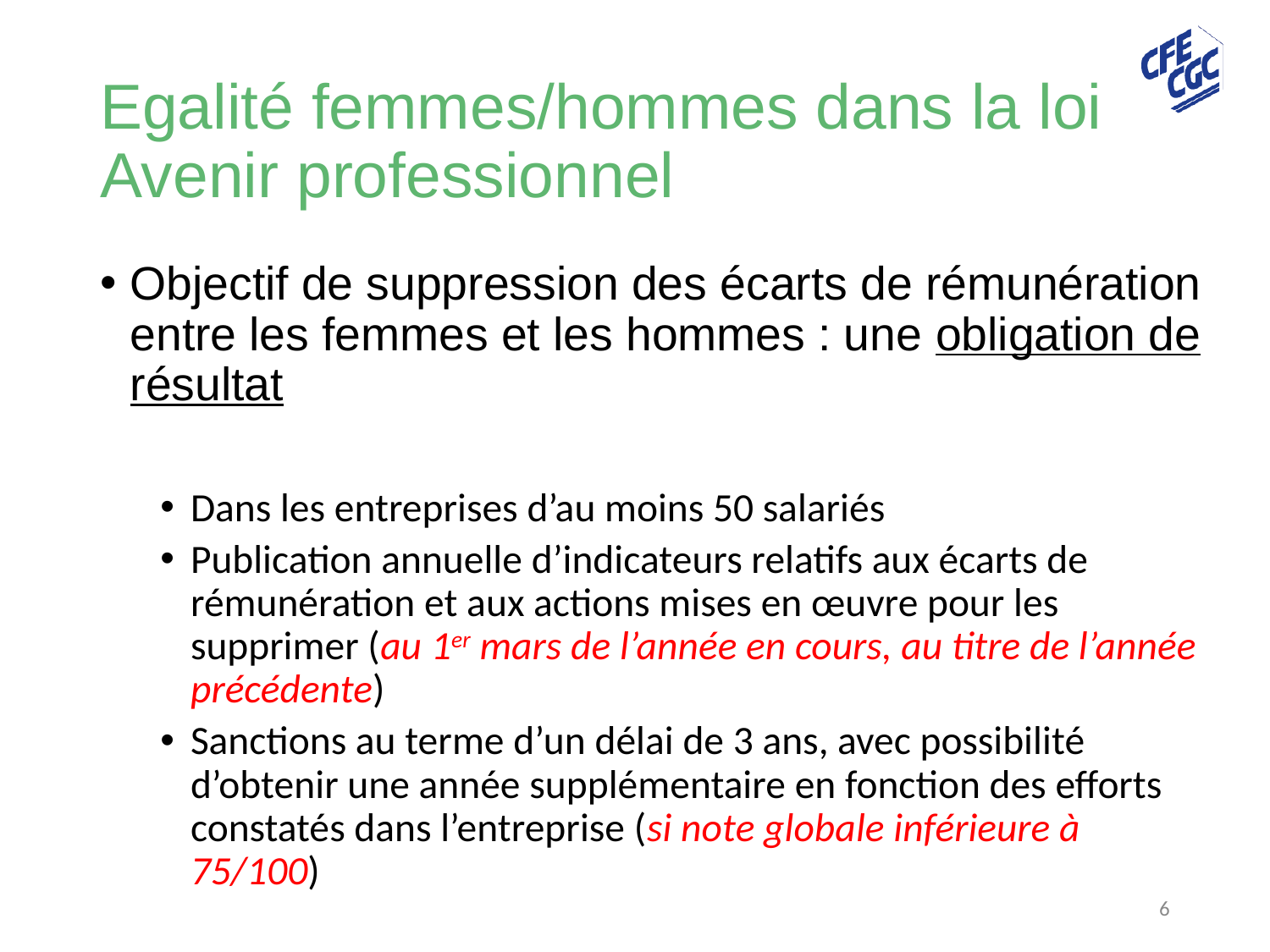

# Egalité femmes/hommes dans la loi Avenir professionnel
Objectif de suppression des écarts de rémunération entre les femmes et les hommes : une obligation de résultat

Dans les entreprises d’au moins 50 salariés
Publication annuelle d’indicateurs relatifs aux écarts de rémunération et aux actions mises en œuvre pour les supprimer (au 1er mars de l’année en cours, au titre de l’année précédente)
Sanctions au terme d’un délai de 3 ans, avec possibilité d’obtenir une année supplémentaire en fonction des efforts constatés dans l’entreprise (si note globale inférieure à 75/100)

6